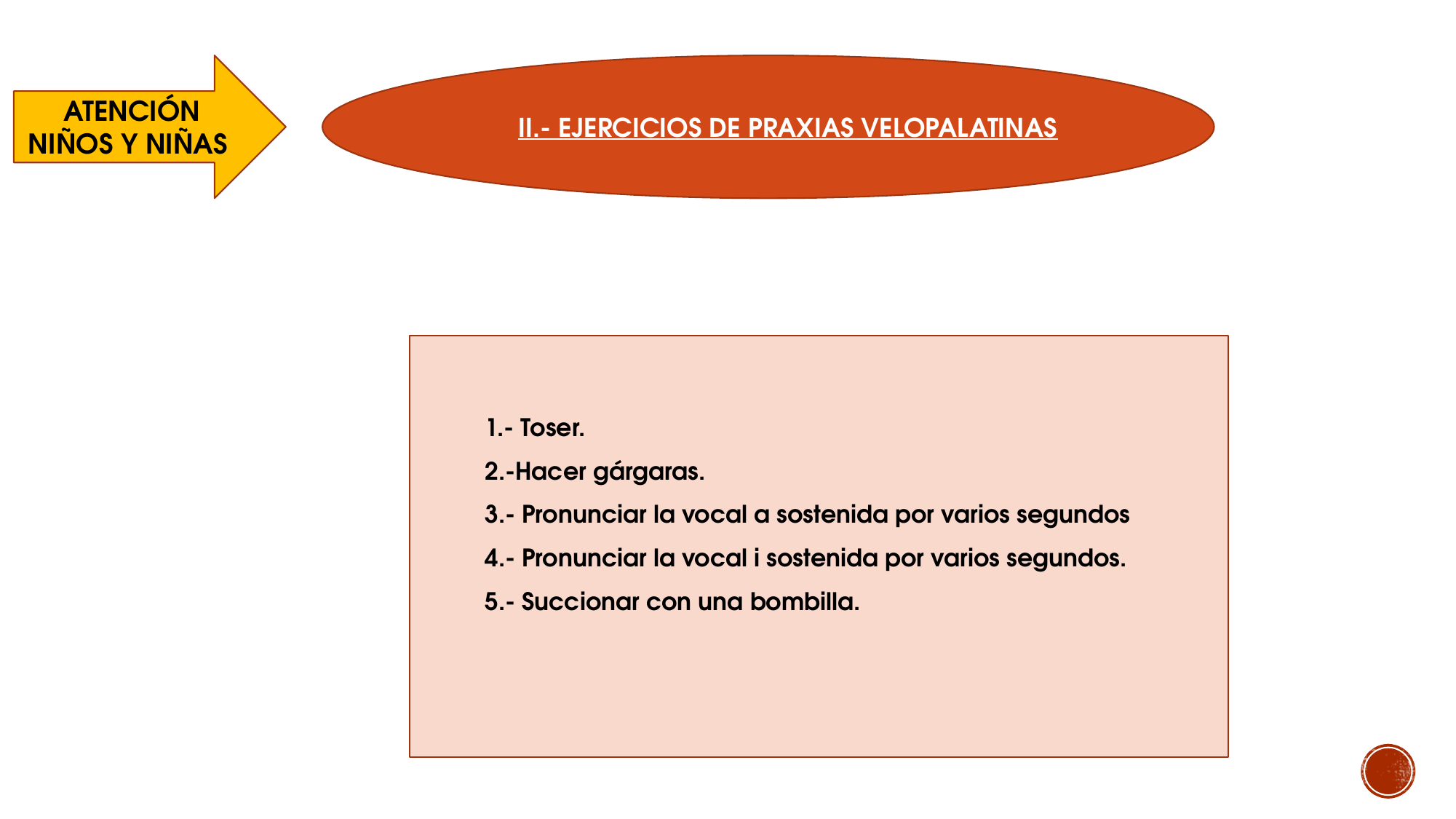

ATENCIÓN NIÑOS Y NIÑAS
II.- EJERCICIOS DE PRAXIAS VELOPALATINAS

1.- Toser.
2.-Hacer gárgaras.
3.- Pronunciar la vocal a sostenida por varios segundos
4.- Pronunciar la vocal i sostenida por varios segundos.
5.- Succionar con una bombilla.